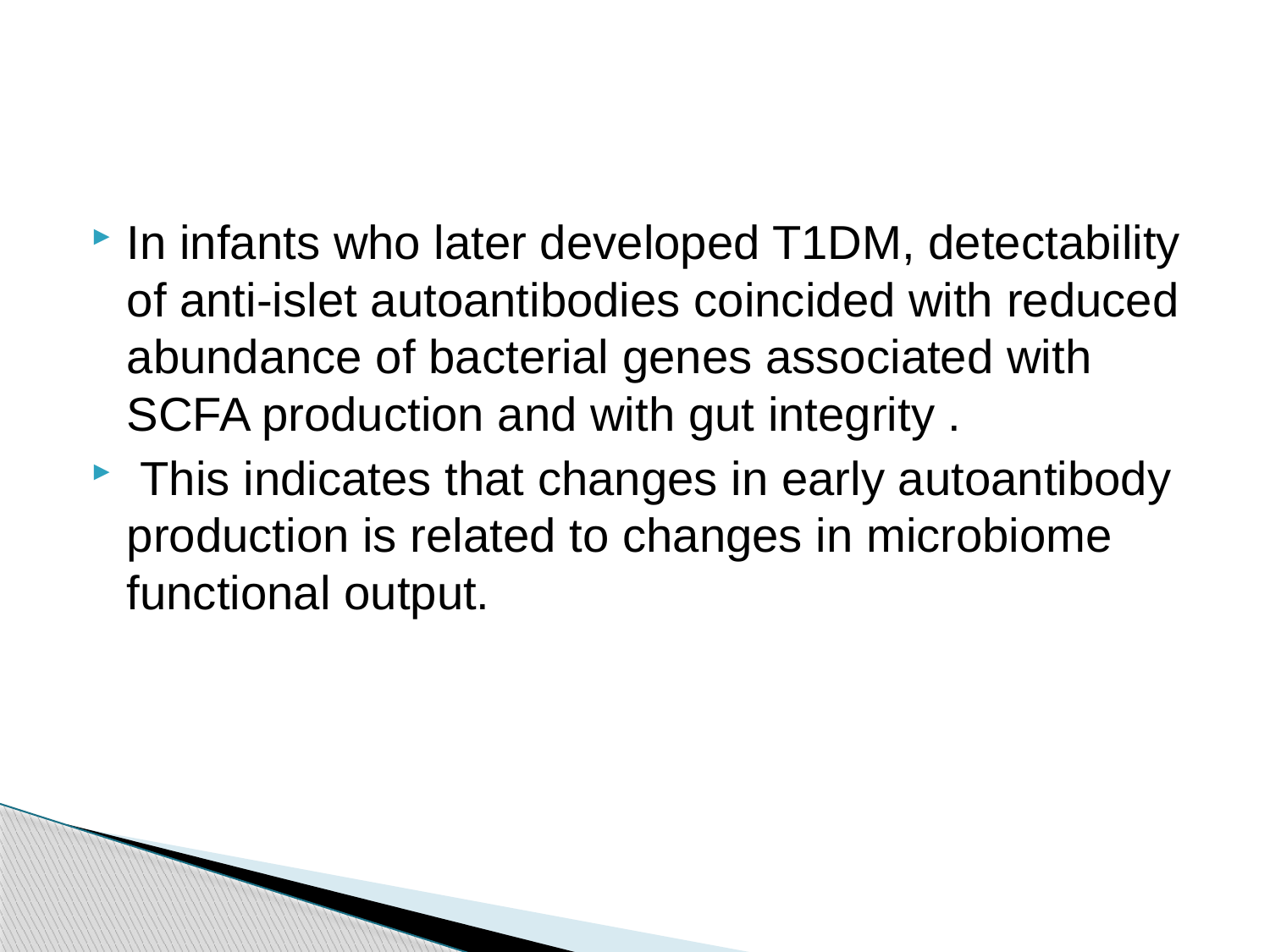

#
In infants who later developed T1DM, detectability of anti-islet autoantibodies coincided with reduced abundance of bacterial genes associated with SCFA production and with gut integrity .
 This indicates that changes in early autoantibody production is related to changes in microbiome functional output.